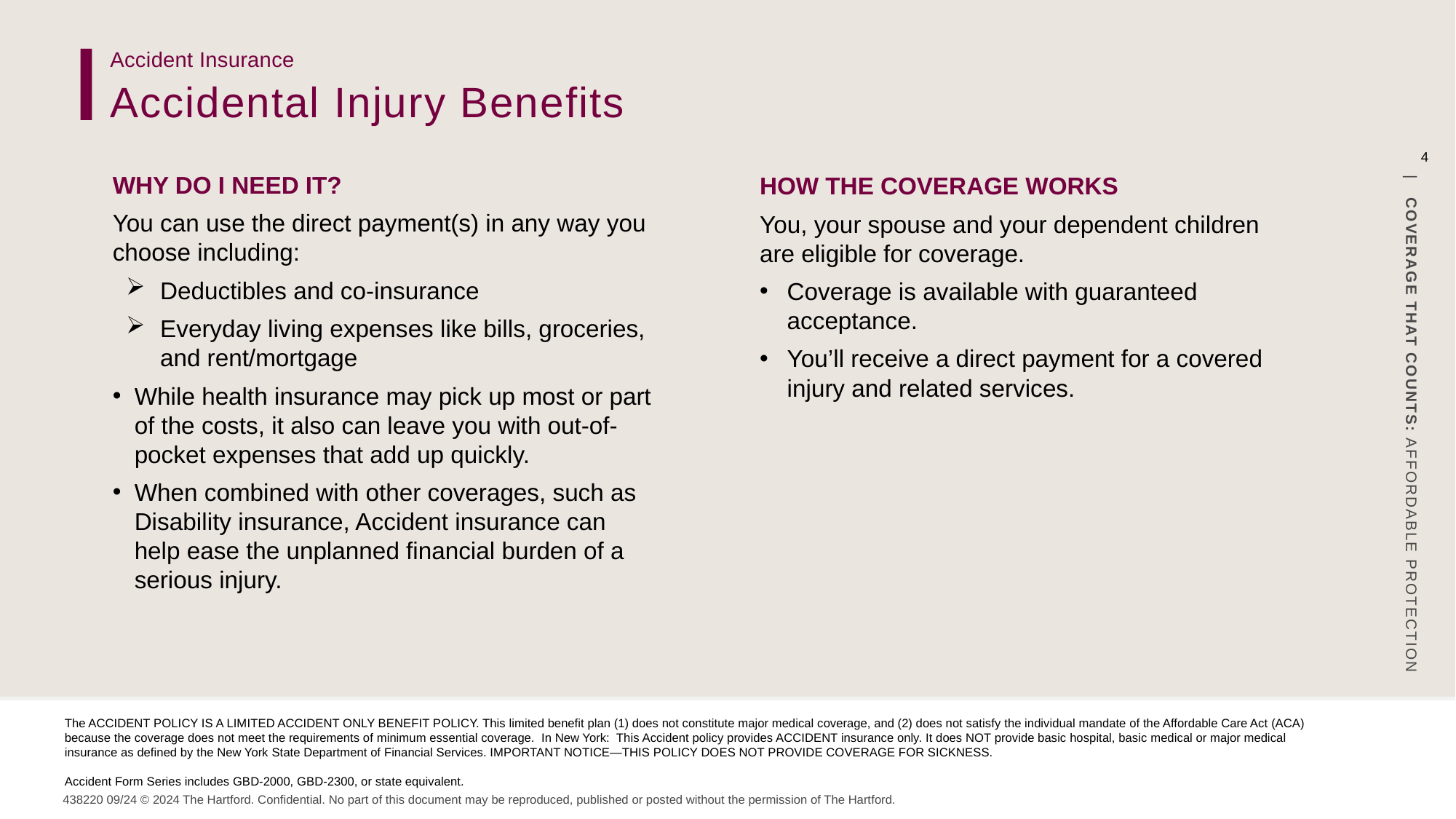

Accident Insurance
Accidental Injury Benefits

4
WHY DO I NEED IT?
You can use the direct payment(s) in any way you choose including:
Deductibles and co-insurance
Everyday living expenses like bills, groceries, and rent/mortgage
While health insurance may pick up most or part of the costs, it also can leave you with out-of-pocket expenses that add up quickly.
When combined with other coverages, such as Disability insurance, Accident insurance can help ease the unplanned financial burden of a serious injury.
HOW THE COVERAGE WORKS
You, your spouse and your dependent children are eligible for coverage.
Coverage is available with guaranteed acceptance.
You’ll receive a direct payment for a covered injury and related services.

The ACCIDENT POLICY IS A LIMITED ACCIDENT ONLY BENEFIT POLICY. This limited benefit plan (1) does not constitute major medical coverage, and (2) does not satisfy the individual mandate of the Affordable Care Act (ACA) because the coverage does not meet the requirements of minimum essential coverage.  In New York:  This Accident policy provides ACCIDENT insurance only. It does NOT provide basic hospital, basic medical or major medical insurance as defined by the New York State Department of Financial Services. IMPORTANT NOTICE—THIS POLICY DOES NOT PROVIDE COVERAGE FOR SICKNESS.

Accident Form Series includes GBD-2000, GBD-2300, or state equivalent.
438220 09/24 © 2024 The Hartford. Confidential. No part of this document may be reproduced, published or posted without the permission of The Hartford.